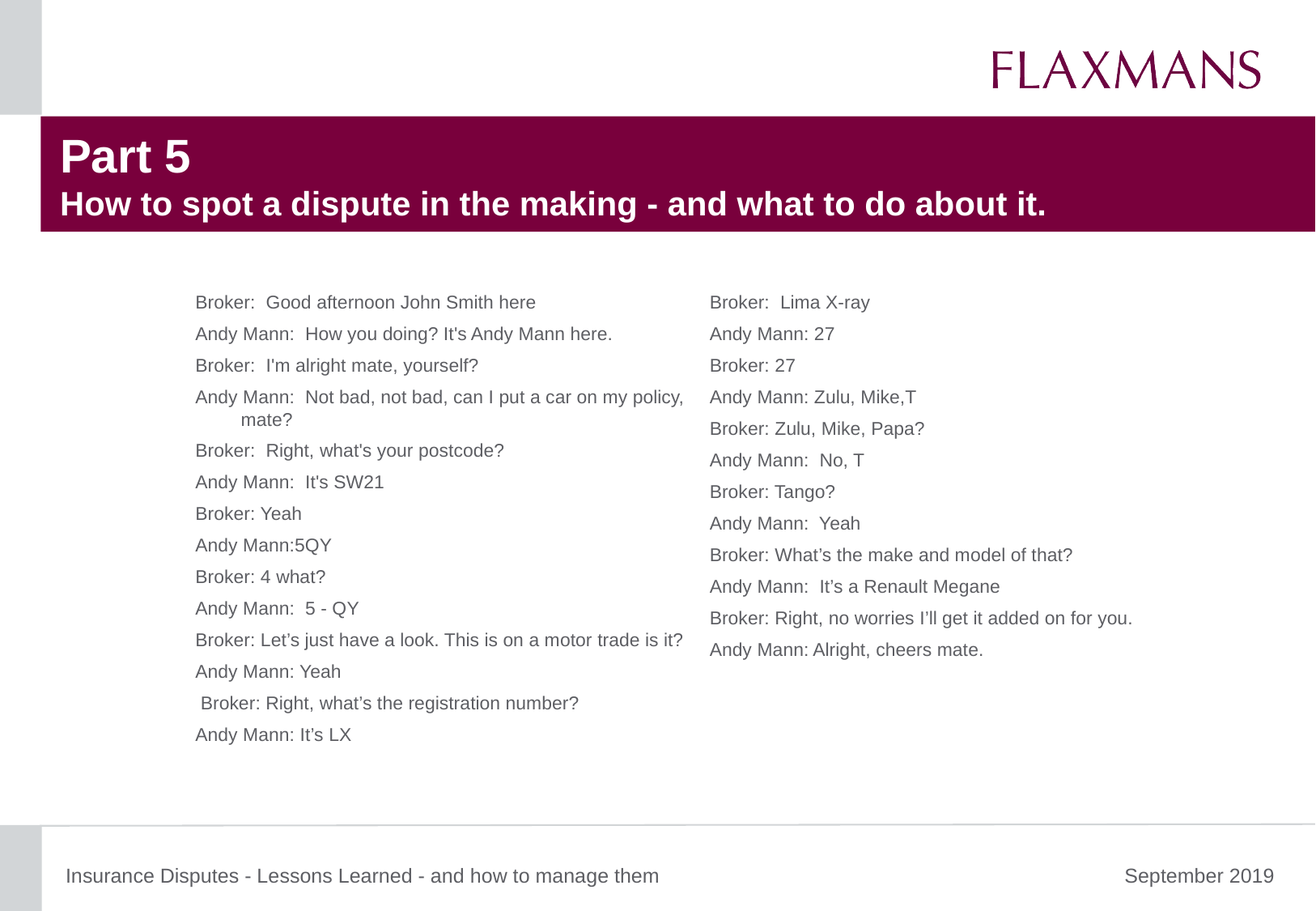

# Part 5 How to spot a dispute in the making - and what to do about it.
Broker:  Good afternoon John Smith here
Andy Mann:  How you doing? It's Andy Mann here.
Broker:  I'm alright mate, yourself?
Andy Mann:  Not bad, not bad, can I put a car on my policy, mate?
Broker:  Right, what's your postcode?
Andy Mann:  It's SW21
Broker: Yeah
Andy Mann:5QY
Broker: 4 what?
Andy Mann:  5 - QY
Broker: Let’s just have a look. This is on a motor trade is it?
Andy Mann: Yeah
 Broker: Right, what’s the registration number?
Andy Mann: It’s LX
Broker:  Lima X-ray
Andy Mann: 27
Broker: 27
Andy Mann: Zulu, Mike,T
Broker: Zulu, Mike, Papa?
Andy Mann:  No, T
Broker: Tango?
Andy Mann:  Yeah
Broker: What’s the make and model of that?
Andy Mann:  It’s a Renault Megane
Broker: Right, no worries I’ll get it added on for you.
Andy Mann: Alright, cheers mate.